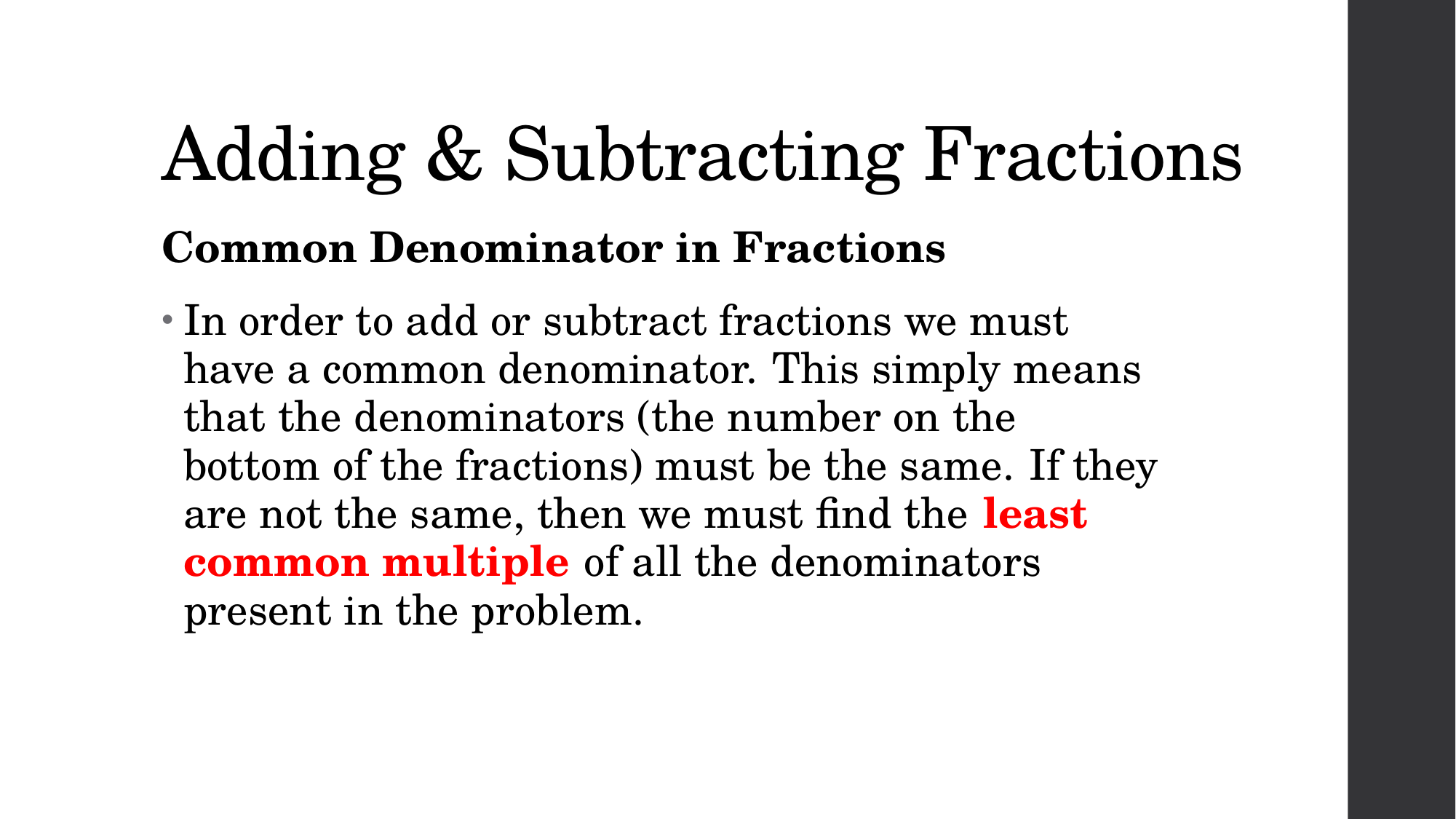

# Adding & Subtracting Fractions
Common Denominator in Fractions
In order to add or subtract fractions we must have a common denominator. This simply means that the denominators (the number on the bottom of the fractions) must be the same. If they are not the same, then we must find the least common multiple of all the denominators present in the problem.